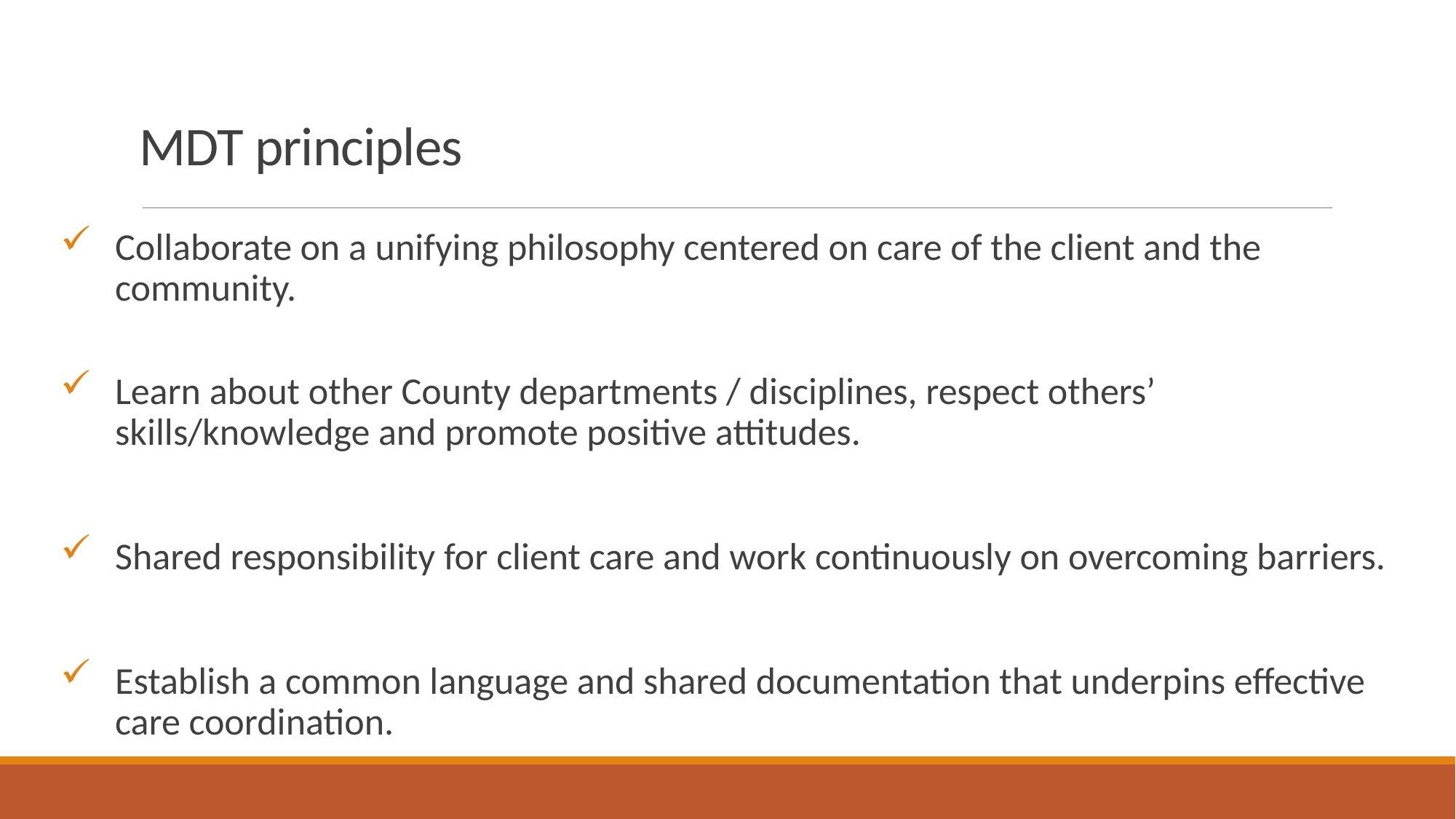

# MDT principles
Collaborate on a unifying philosophy centered on care of the client and the community.

Learn about other County departments / disciplines, respect others’ skills/knowledge and promote positive attitudes.

Shared responsibility for client care and work continuously on overcoming barriers.

Establish a common language and shared documentation that underpins effective care coordination.